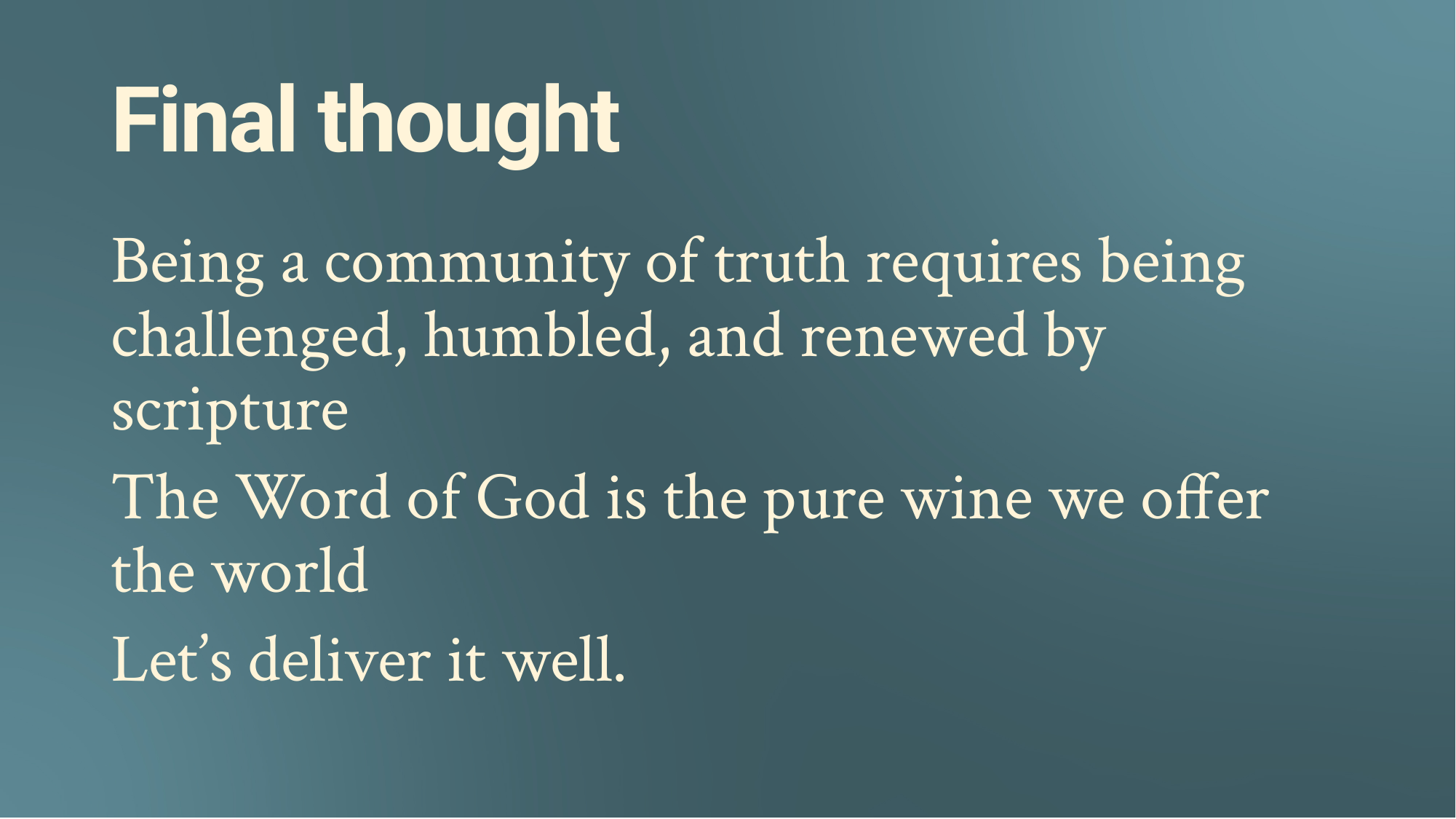

# Final thought
Being a community of truth requires being challenged, humbled, and renewed by scripture
The Word of God is the pure wine we offer the world
Let’s deliver it well.